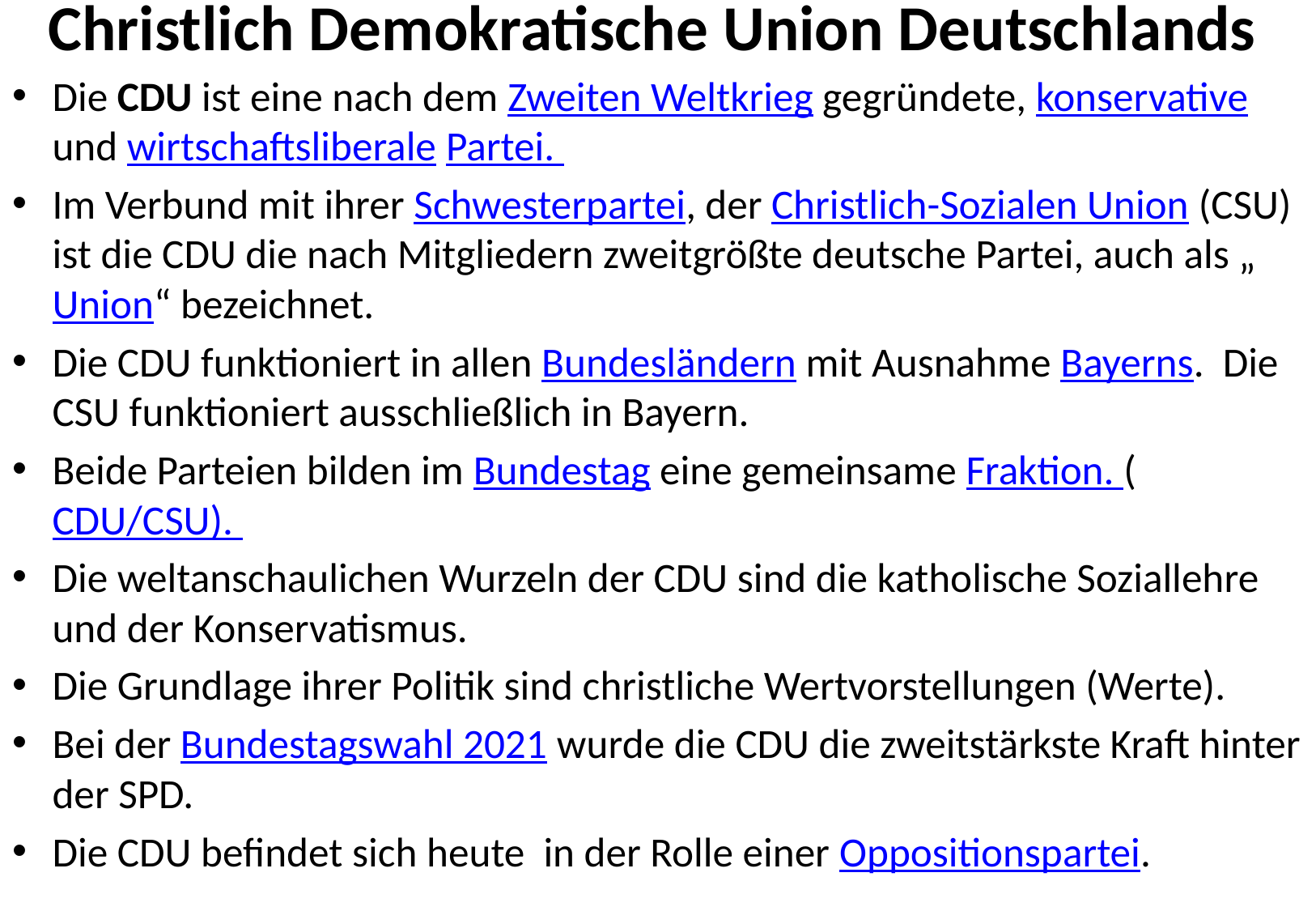

# Christlich Demokratische Union Deutschlands
Die CDU ist eine nach dem Zweiten Weltkrieg gegründete, konservative und wirtschaftsliberale Partei.
Im Verbund mit ihrer Schwesterpartei, der Christlich-Sozialen Union (CSU) ist die CDU die nach Mitgliedern zweitgrößte deutsche Partei, auch als „Union“ bezeichnet.
Die CDU funktioniert in allen Bundesländern mit Ausnahme Bayerns.  Die CSU funktioniert ausschließlich in Bayern.
Beide Parteien bilden im Bundestag eine gemeinsame Fraktion. (CDU/CSU).
Die weltanschaulichen Wurzeln der CDU sind die katholische Soziallehre und der Konservatismus.
Die Grundlage ihrer Politik sind christliche Wertvorstellungen (Werte).
Bei der Bundestagswahl 2021 wurde die CDU die zweitstärkste Kraft hinter der SPD.
Die CDU befindet sich heute  in der Rolle einer Oppositionspartei.